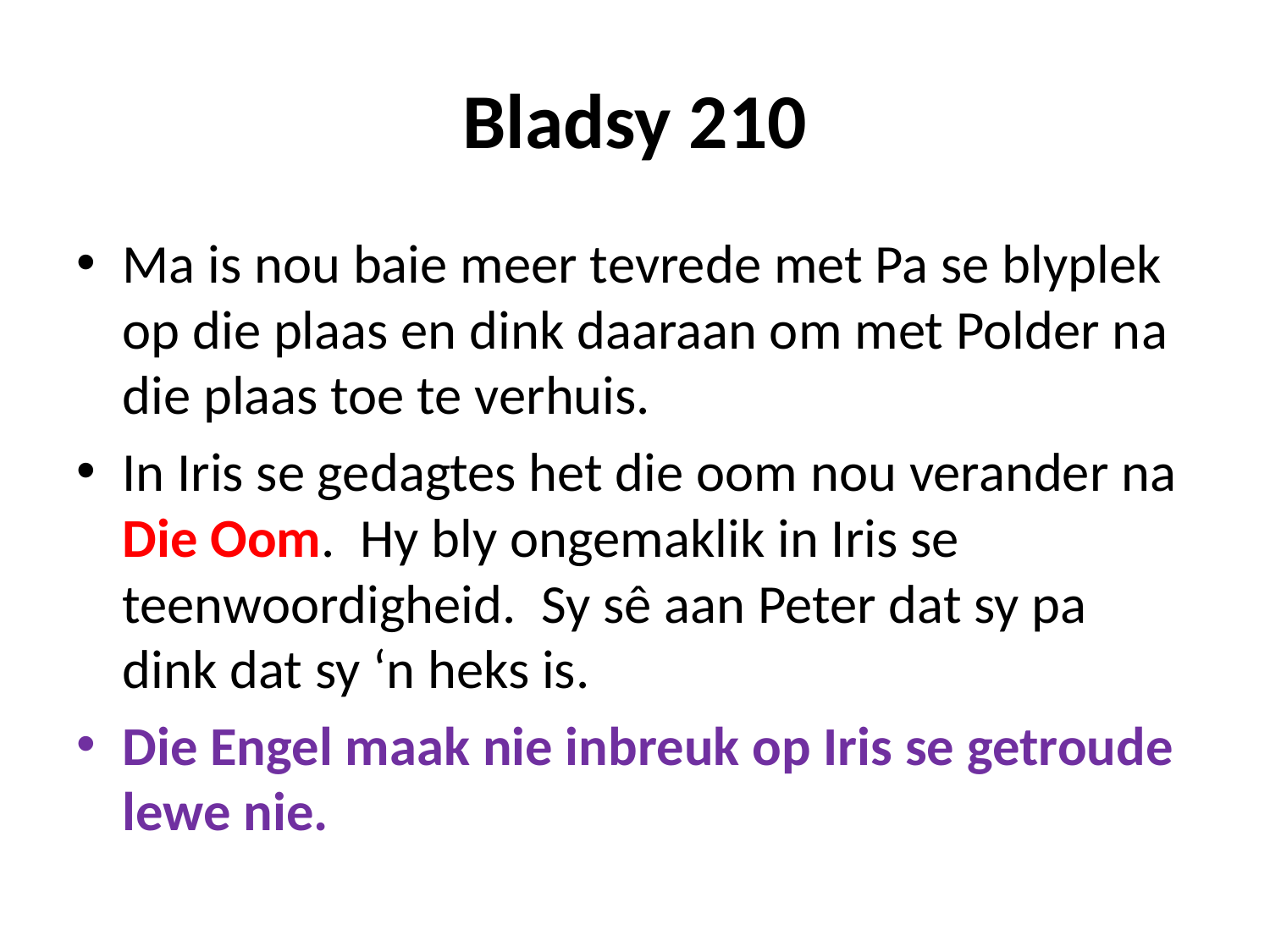

# Bladsy 210
Ma is nou baie meer tevrede met Pa se blyplek op die plaas en dink daaraan om met Polder na die plaas toe te verhuis.
In Iris se gedagtes het die oom nou verander na Die Oom.  Hy bly ongemaklik in Iris se teenwoordigheid.  Sy sê aan Peter dat sy pa dink dat sy ‘n heks is.
Die Engel maak nie inbreuk op Iris se getroude lewe nie.